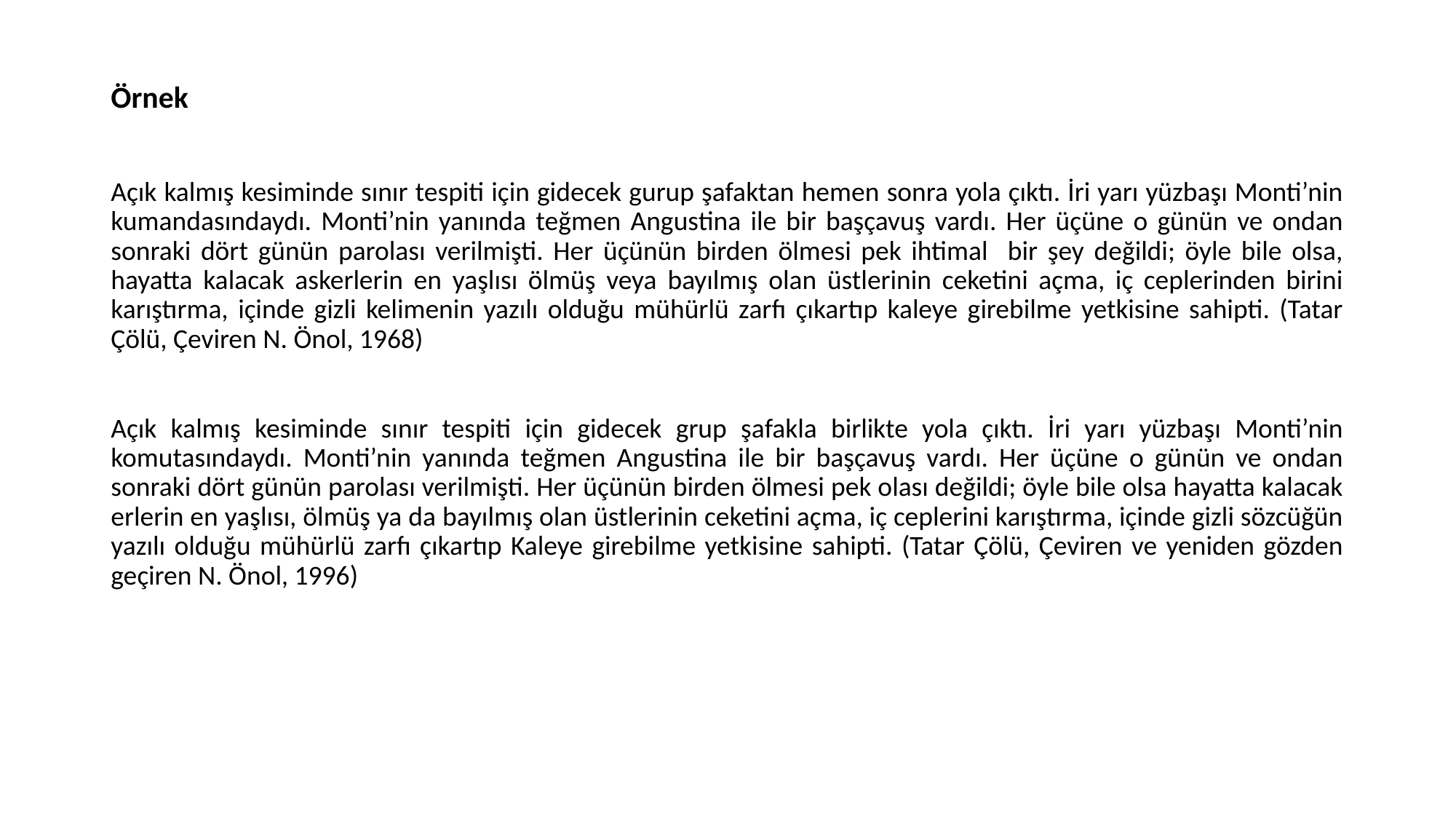

Örnek

Açık kalmış kesiminde sınır tespiti için gidecek gurup şafaktan hemen sonra yola çıktı. İri yarı yüzbaşı Monti’nin kumandasındaydı. Monti’nin yanında teğmen Angustina ile bir başçavuş vardı. Her üçüne o günün ve ondan sonraki dört günün parolası verilmişti. Her üçünün birden ölmesi pek ihtimal  bir şey değildi; öyle bile olsa, hayatta kalacak askerlerin en yaşlısı ölmüş veya bayılmış olan üstlerinin ceketini açma, iç ceplerinden birini karıştırma, içinde gizli kelimenin yazılı olduğu mühürlü zarfı çıkartıp kaleye girebilme yetkisine sahipti. (Tatar Çölü, Çeviren N. Önol, 1968)

Açık kalmış kesiminde sınır tespiti için gidecek grup şafakla birlikte yola çıktı. İri yarı yüzbaşı Monti’nin komutasındaydı. Monti’nin yanında teğmen Angustina ile bir başçavuş vardı. Her üçüne o günün ve ondan sonraki dört günün parolası verilmişti. Her üçünün birden ölmesi pek olası değildi; öyle bile olsa hayatta kalacak erlerin en yaşlısı, ölmüş ya da bayılmış olan üstlerinin ceketini açma, iç ceplerini karıştırma, içinde gizli sözcüğün yazılı olduğu mühürlü zarfı çıkartıp Kaleye girebilme yetkisine sahipti. (Tatar Çölü, Çeviren ve yeniden gözden geçiren N. Önol, 1996)